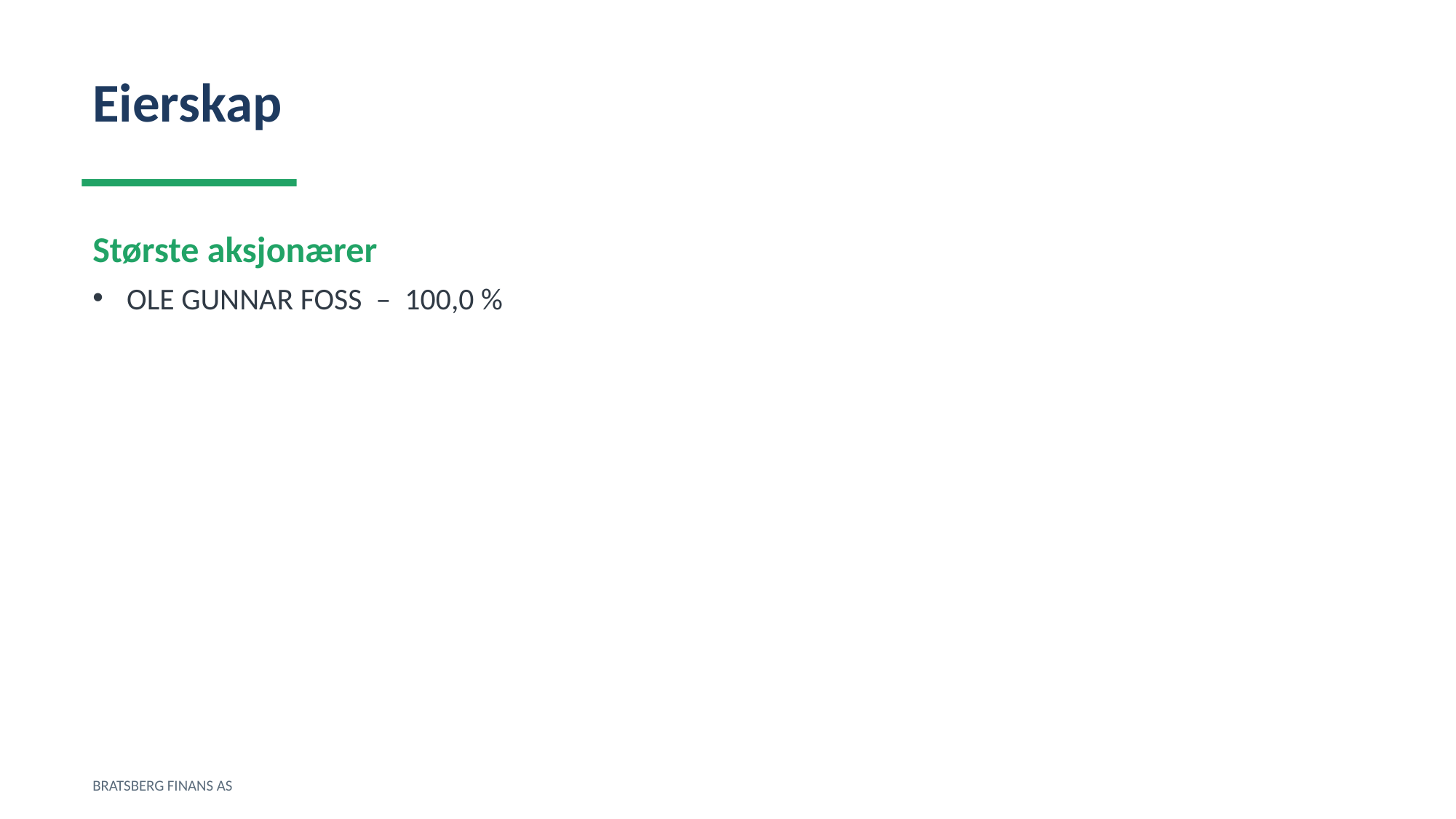

Eierskap

Største aksjonærer
OLE GUNNAR FOSS  –  100,0 %
BRATSBERG FINANS AS